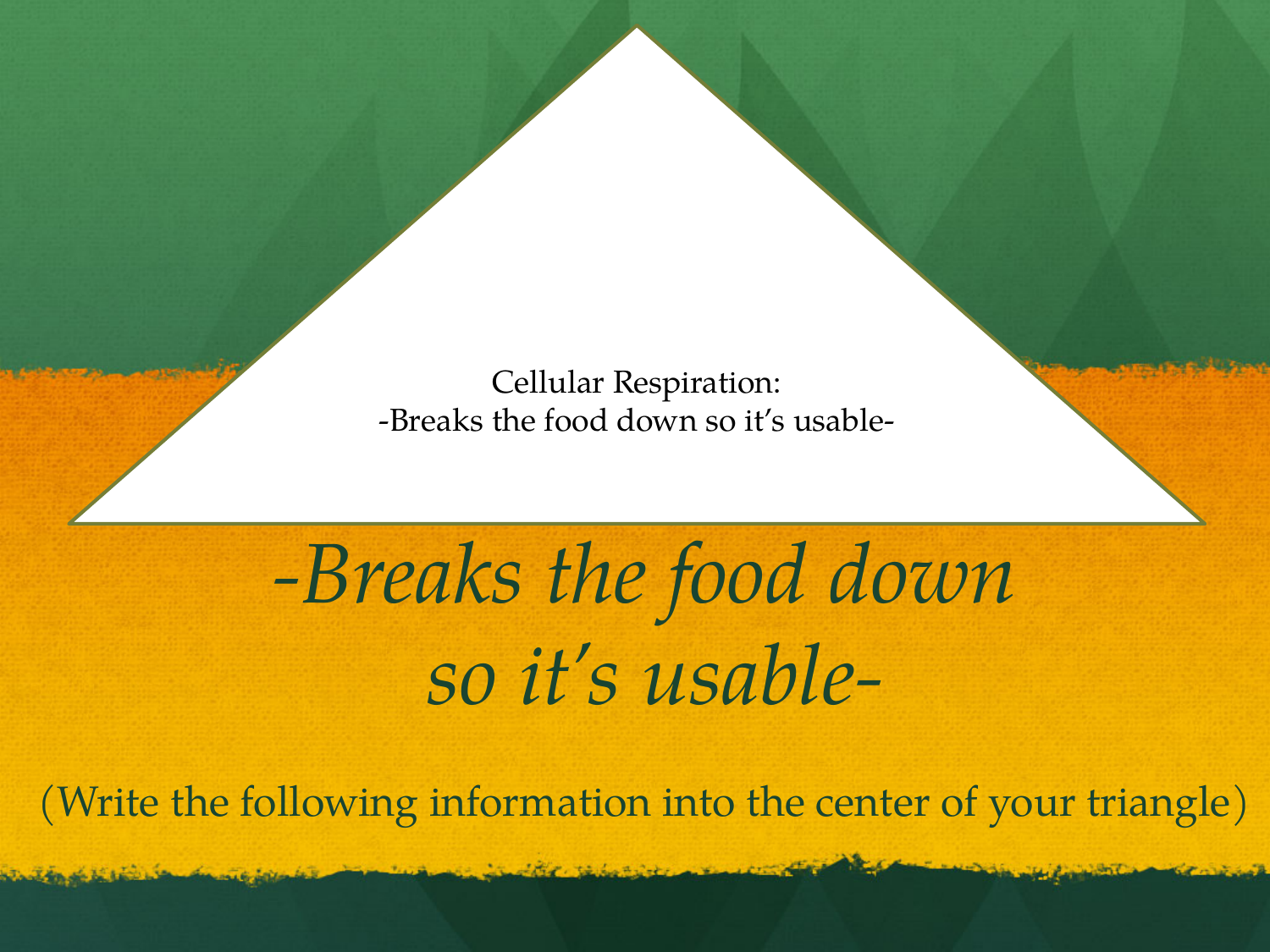

Cellular Respiration:
-Breaks the food down so it’s usable-
# Cellular Respiration -Breaks the food down so it’s usable-
(Write the following information into the center of your triangle)